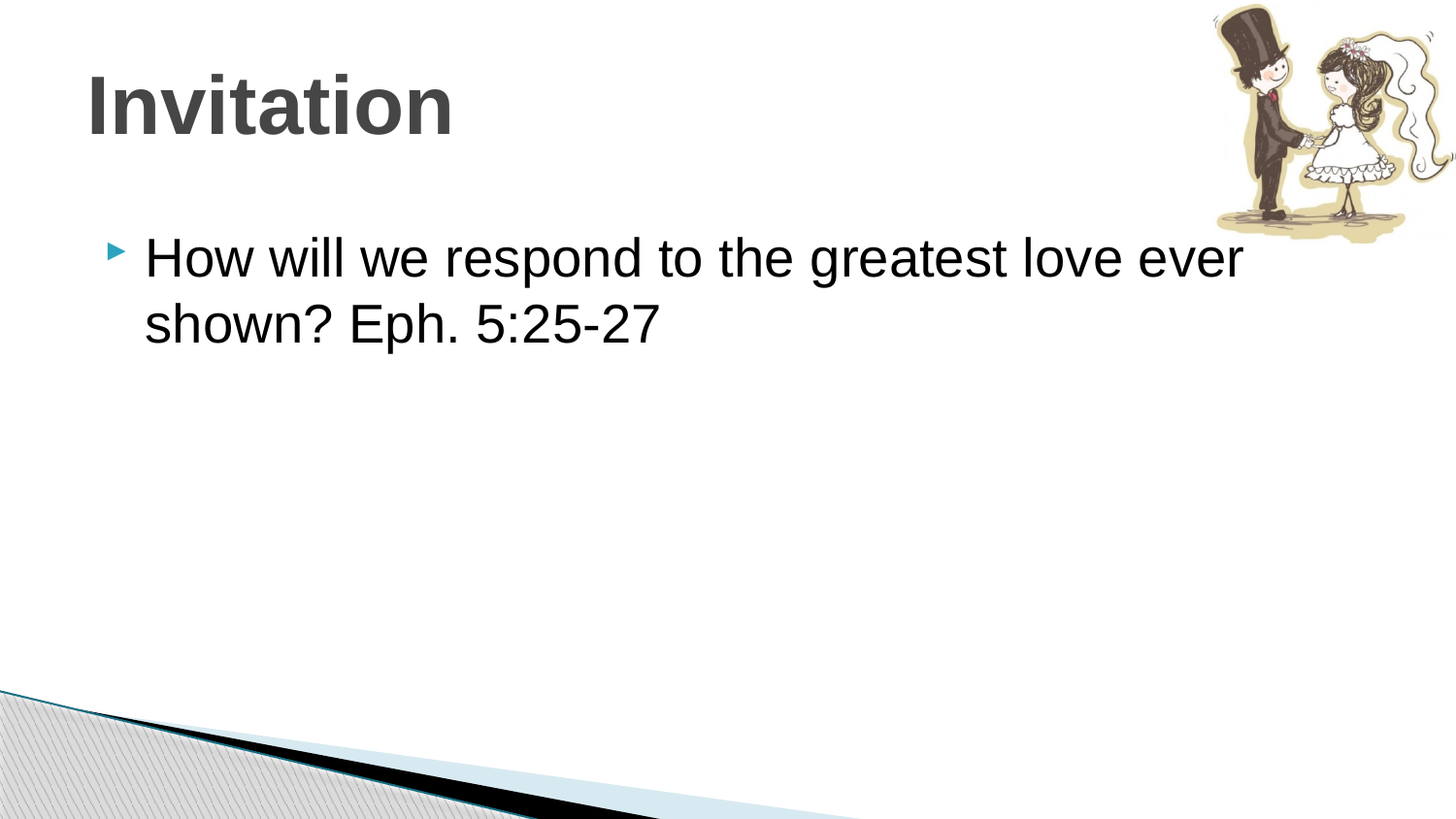

# Invitation
How will we respond to the greatest love ever shown? Eph. 5:25-27